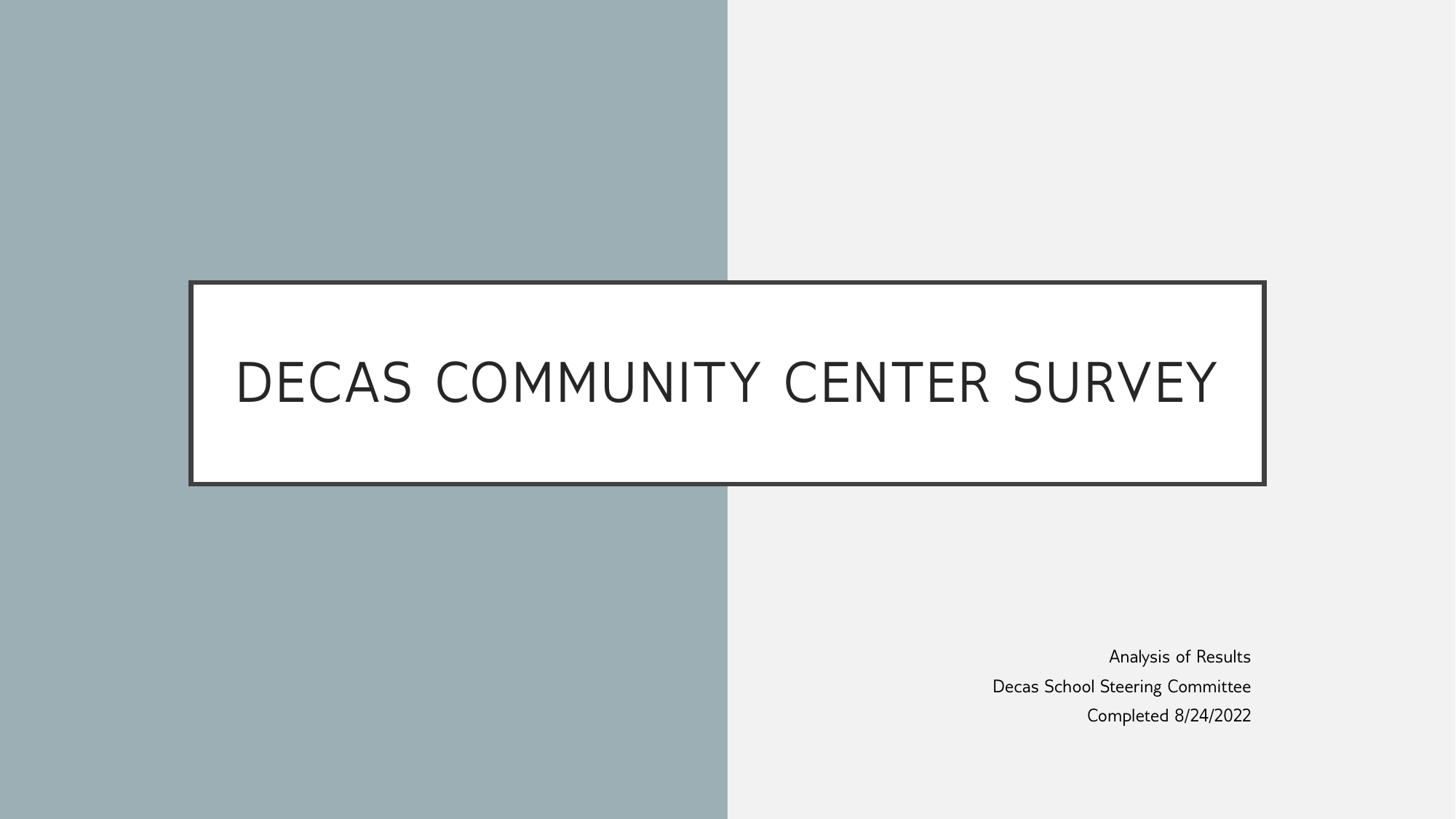

# Decas Community Center Survey
Analysis of Results
Decas School Steering Committee
Completed 8/24/2022